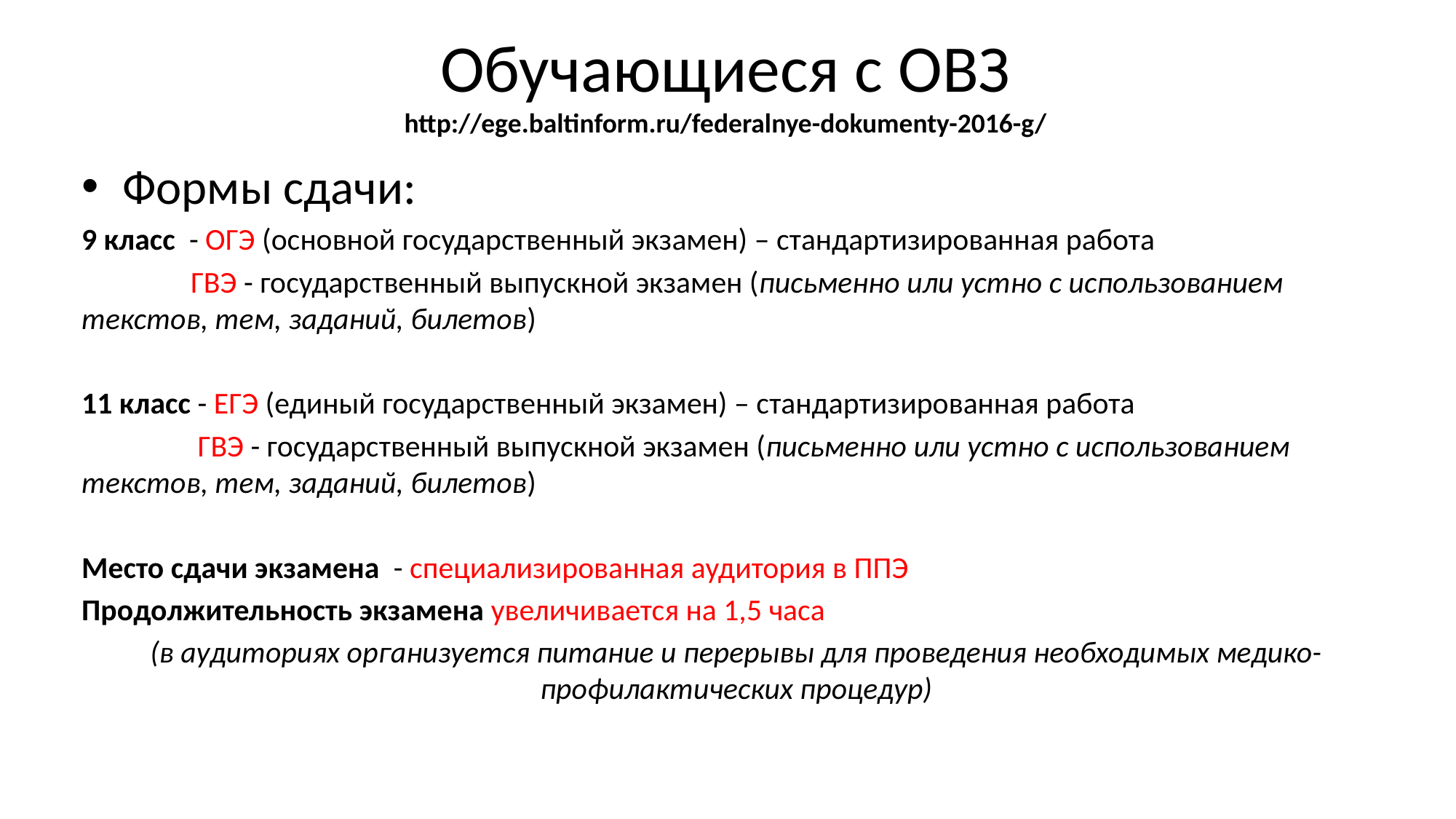

# Обучающиеся с ОВЗ http://ege.baltinform.ru/federalnye-dokumenty-2016-g/
Формы сдачи:
9 класс  - ОГЭ (основной государственный экзамен) – стандартизированная работа
	ГВЭ - государственный выпускной экзамен (письменно или устно с использованием текстов, тем, заданий, билетов)

11 класс - ЕГЭ (единый государственный экзамен) – стандартизированная работа
	 ГВЭ - государственный выпускной экзамен (письменно или устно с использованием текстов, тем, заданий, билетов)

Место сдачи экзамена  - специализированная аудитория в ППЭ
Продолжительность экзамена увеличивается на 1,5 часа
(в аудиториях организуется питание и перерывы для проведения необходимых медико-профилактических процедур)